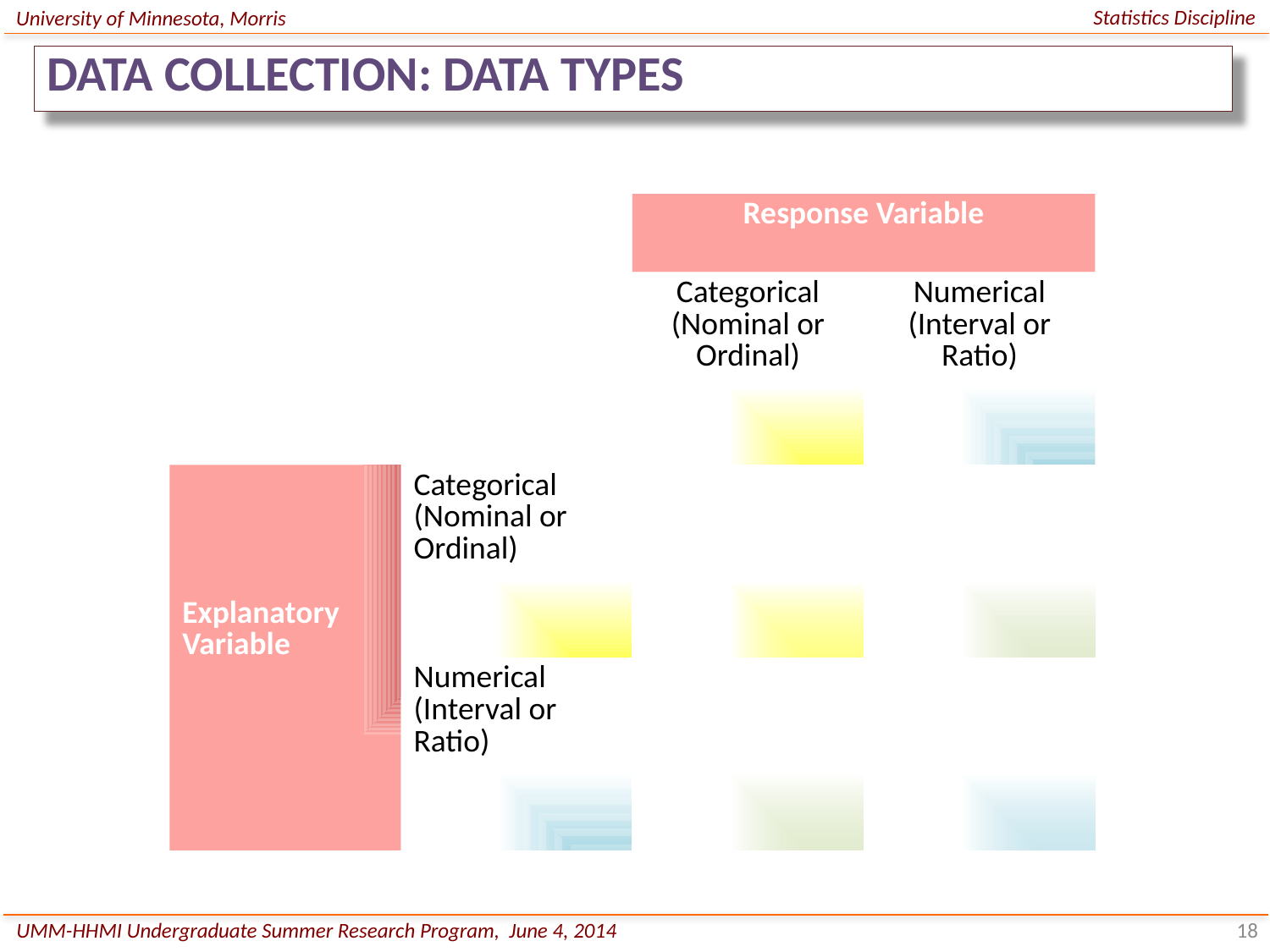

Statistics Discipline
University of Minnesota, Morris
DATA COLLECTION: DATA TYPES
|  |  | Response Variable |  |
| --- | --- | --- | --- |
|  |  | Categorical (Nominal or Ordinal) | Numerical (Interval or Ratio) |
| Explanatory Variable | Categorical (Nominal or Ordinal) |  |  |
|  | Numerical (Interval or Ratio) |  |  |
UMM-HHMI Undergraduate Summer Research Program,  June 4, 2014
18